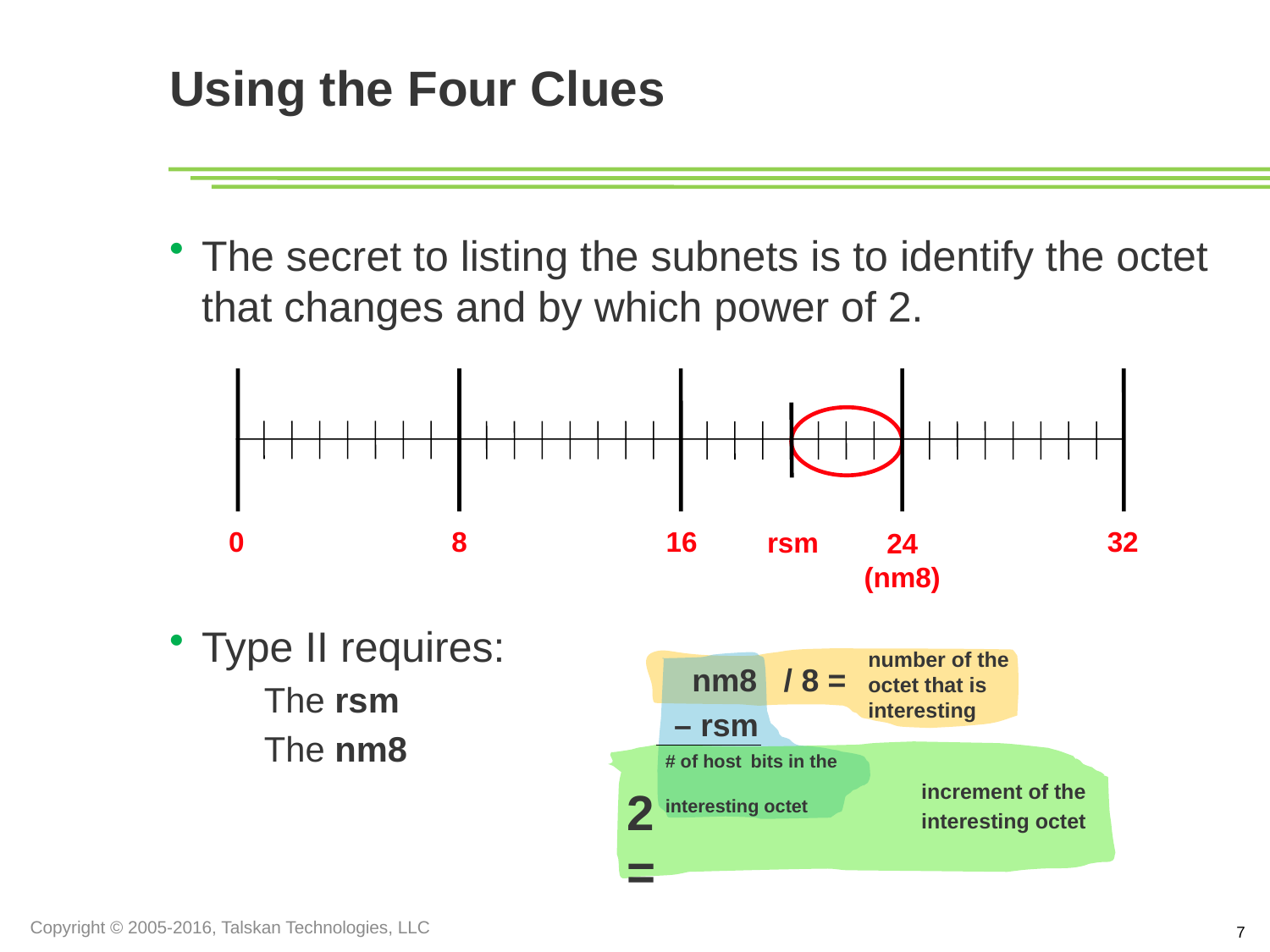

Using the Four Clues
The secret to listing the subnets is to identify the octet that changes and by which power of 2.

Type II requires:
The rsm
The nm8

0
8
16
32
24 (nm8)

rsm
number of the octet that is interesting
   nm8   / 8 =
 – rsm
# of host bits in the
interesting octet
increment of the
interesting octet
2                =

Copyright © 2005-2016, Talskan Technologies, LLC
7